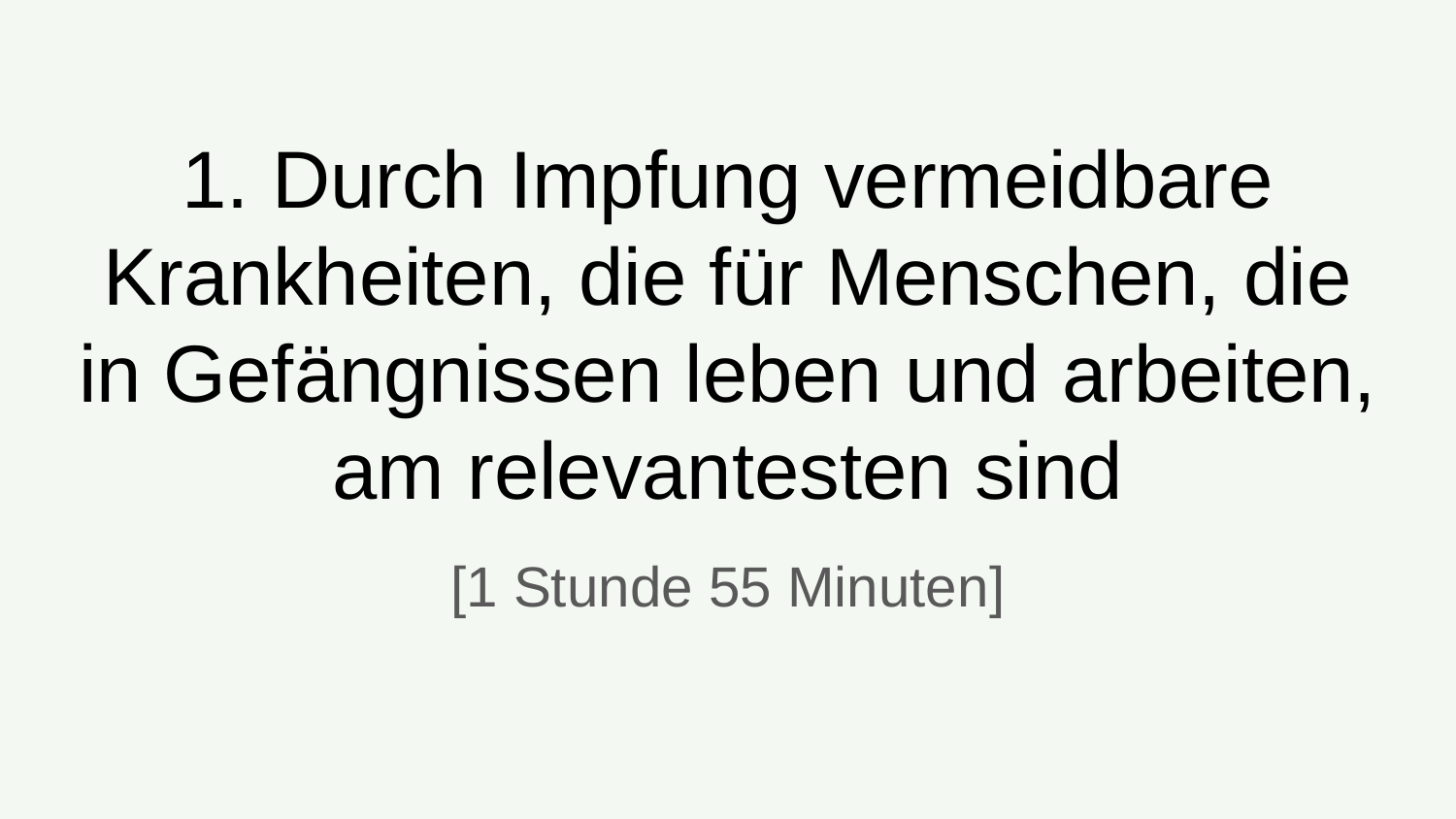

# 1. Durch Impfung vermeidbare Krankheiten, die für Menschen, die in Gefängnissen leben und arbeiten, am relevantesten sind
[1 Stunde 55 Minuten]